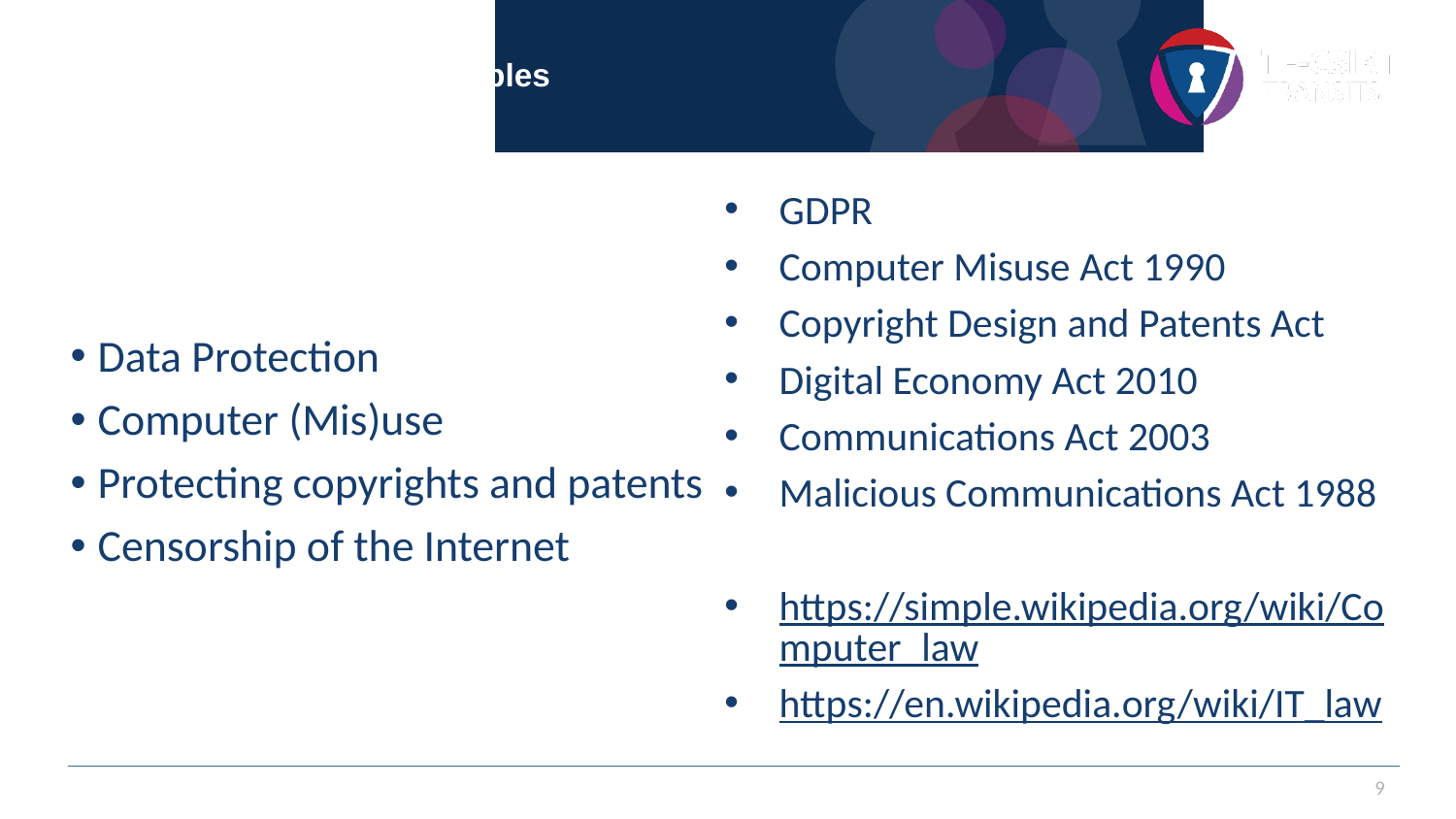

# Areas of Interest: UK Examples
GDPR
Computer Misuse Act 1990
Copyright Design and Patents Act
Digital Economy Act 2010
Communications Act 2003
Malicious Communications Act 1988

https://simple.wikipedia.org/wiki/Computer_law
https://en.wikipedia.org/wiki/IT_law

Data Protection
Computer (Mis)use
Protecting copyrights and patents
Censorship of the Internet
9